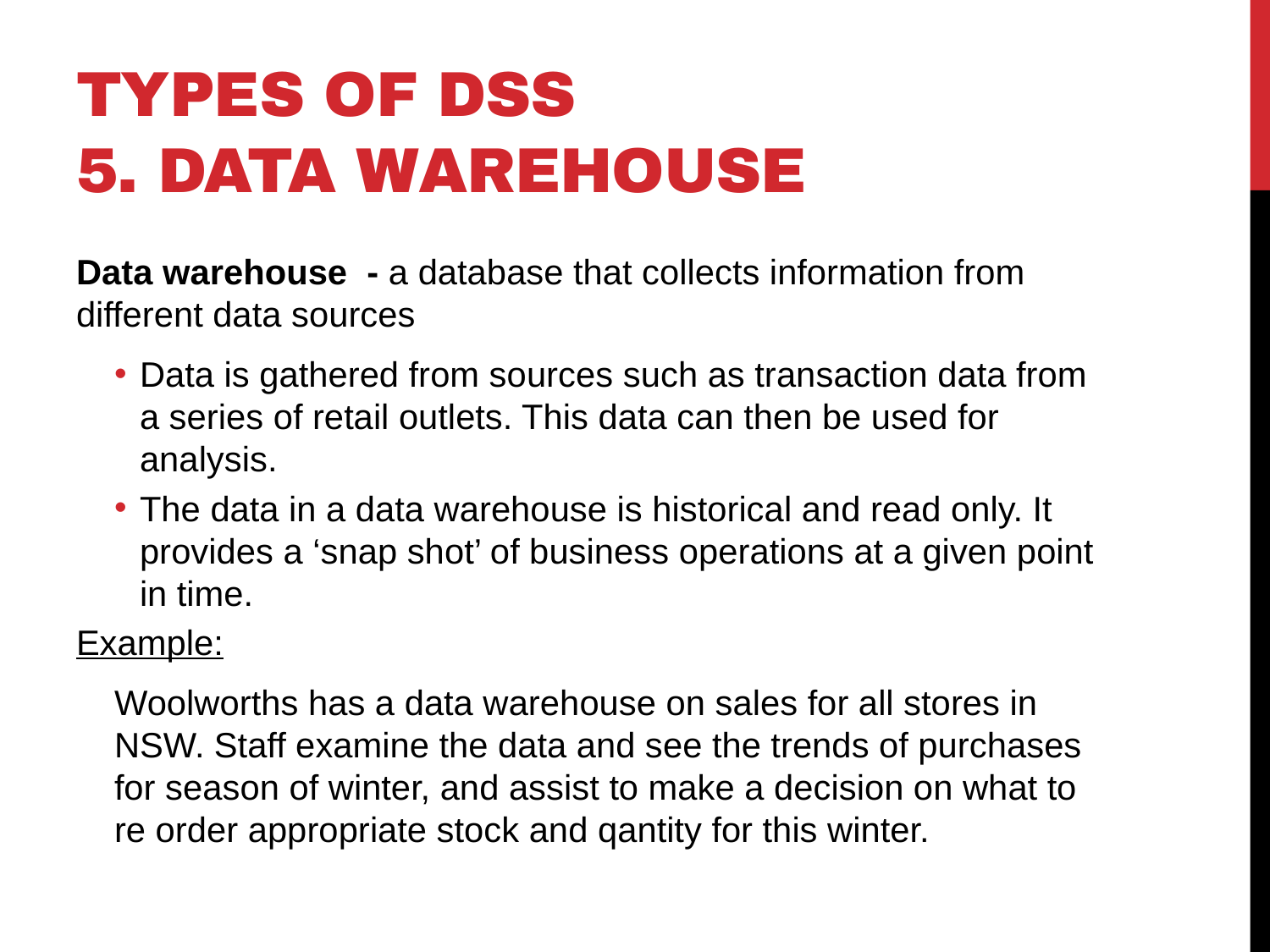

# Types of DSS 5. Data warehouse
Data warehouse  - a database that collects information from different data sources
Data is gathered from sources such as transaction data from a series of retail outlets. This data can then be used for analysis.
The data in a data warehouse is historical and read only. It provides a ‘snap shot’ of business operations at a given point in time.
Example:
Woolworths has a data warehouse on sales for all stores in NSW. Staff examine the data and see the trends of purchases for season of winter, and assist to make a decision on what to re order appropriate stock and qantity for this winter.